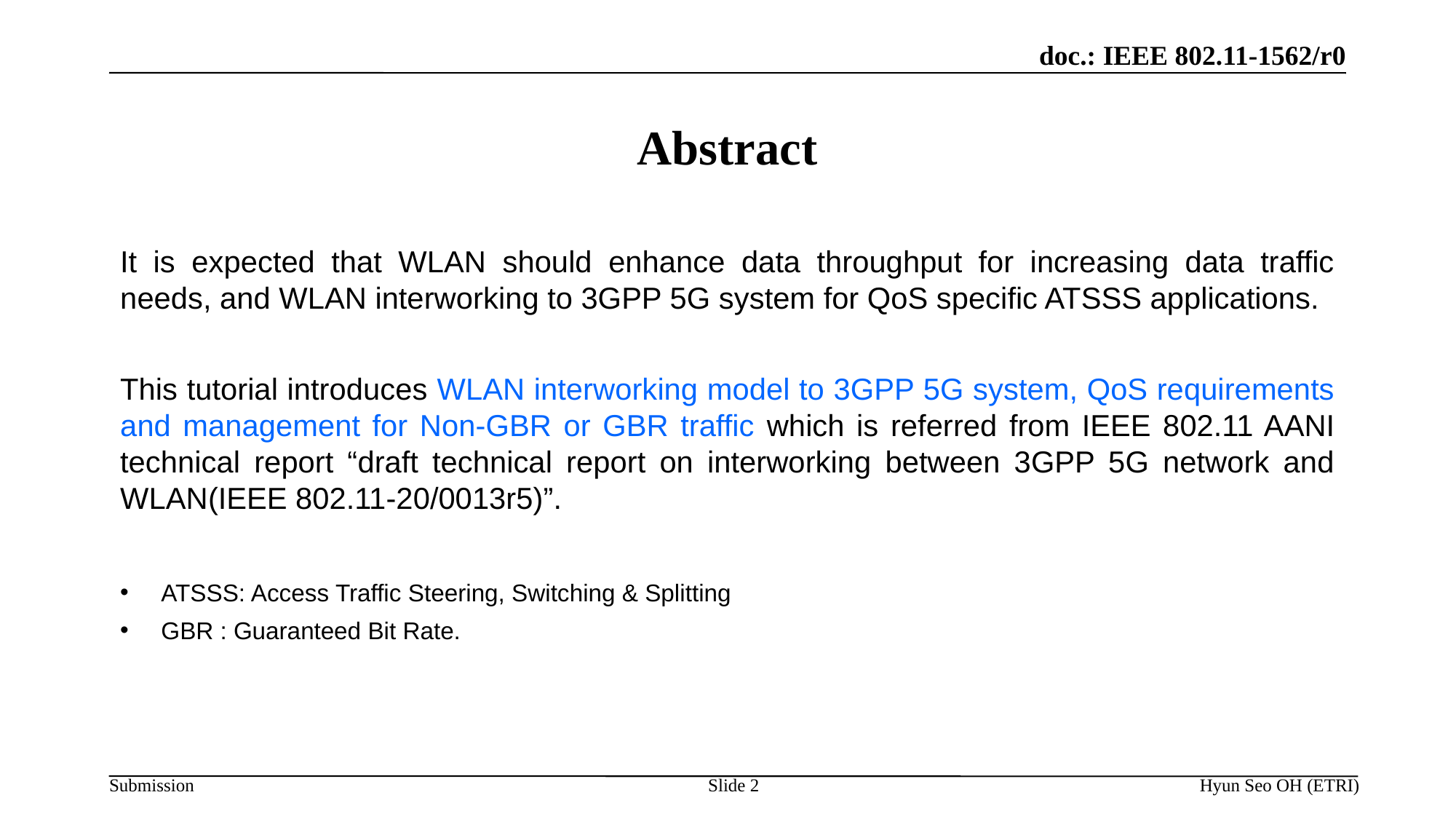

# Abstract
It is expected that WLAN should enhance data throughput for increasing data traffic needs, and WLAN interworking to 3GPP 5G system for QoS specific ATSSS applications.

This tutorial introduces WLAN interworking model to 3GPP 5G system, QoS requirements and management for Non-GBR or GBR traffic which is referred from IEEE 802.11 AANI technical report “draft technical report on interworking between 3GPP 5G network and WLAN(IEEE 802.11-20/0013r5)”.

ATSSS: Access Traffic Steering, Switching & Splitting
GBR : Guaranteed Bit Rate.

Slide 2
Hyun Seo OH (ETRI)